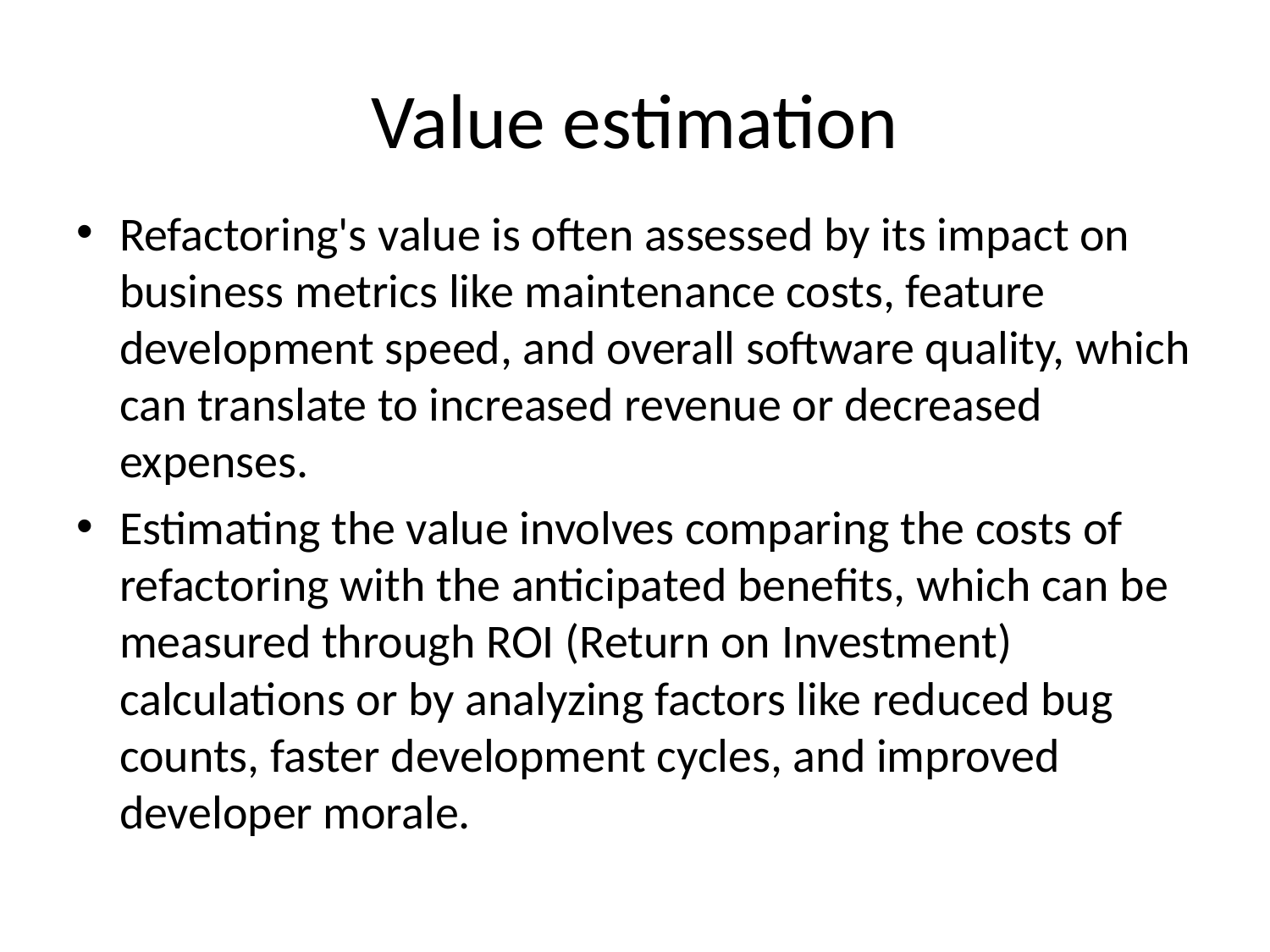

# Value estimation
Refactoring's value is often assessed by its impact on business metrics like maintenance costs, feature development speed, and overall software quality, which can translate to increased revenue or decreased expenses.
Estimating the value involves comparing the costs of refactoring with the anticipated benefits, which can be measured through ROI (Return on Investment) calculations or by analyzing factors like reduced bug counts, faster development cycles, and improved developer morale.